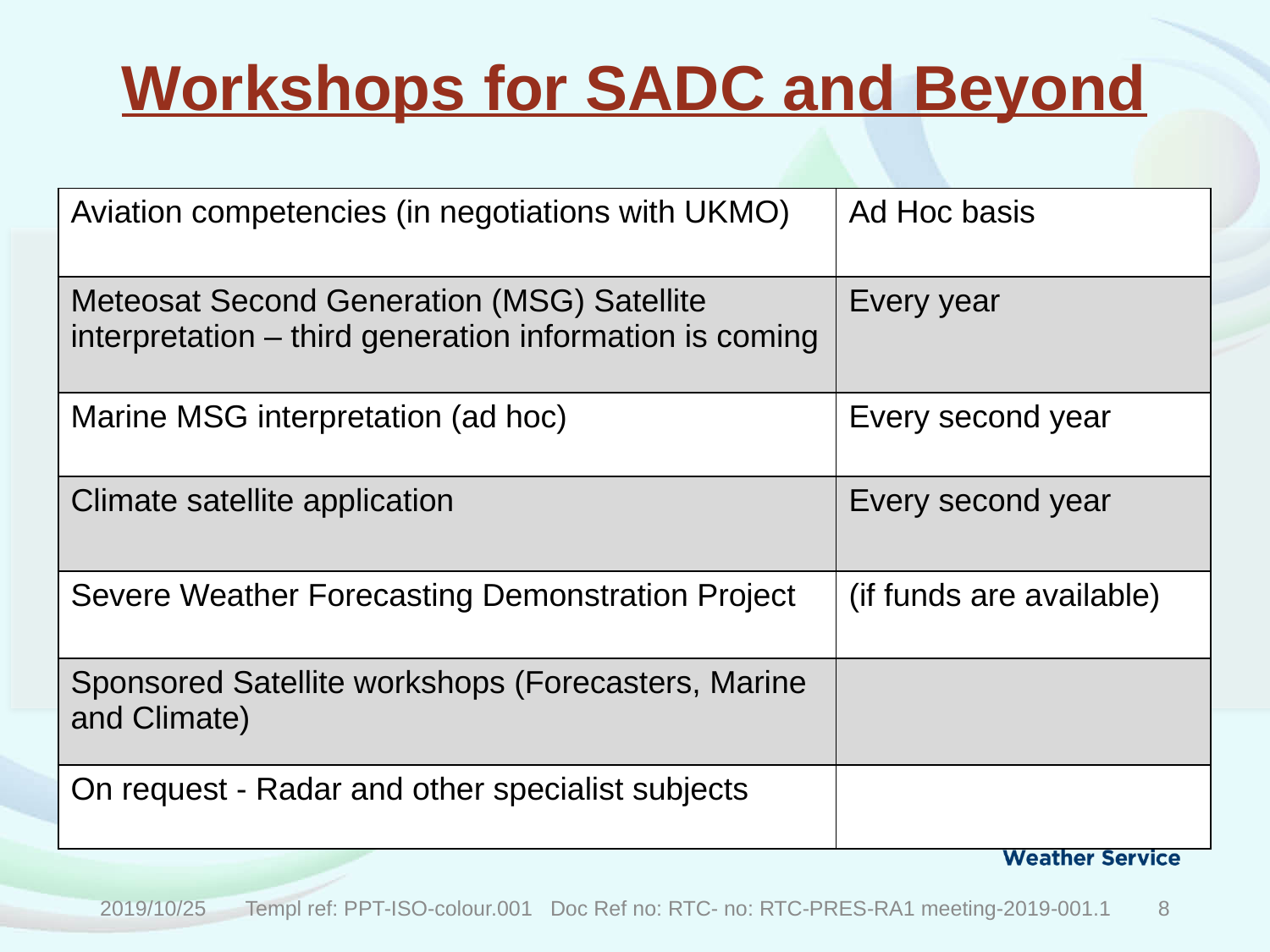

# Workshops for SADC and Beyond
| Aviation competencies (in negotiations with UKMO) | Ad Hoc basis |
| --- | --- |
| Meteosat Second Generation (MSG) Satellite interpretation – third generation information is coming | Every year |
| Marine MSG interpretation (ad hoc) | Every second year |
| Climate satellite application | Every second year |
| Severe Weather Forecasting Demonstration Project | (if funds are available) |
| Sponsored Satellite workshops (Forecasters, Marine and Climate) |  |
| On request - Radar and other specialist subjects |  |
2019/10/25
Templ ref: PPT-ISO-colour.001   Doc Ref no: RTC- no: RTC-PRES-RA1 meeting-2019-001.1
8